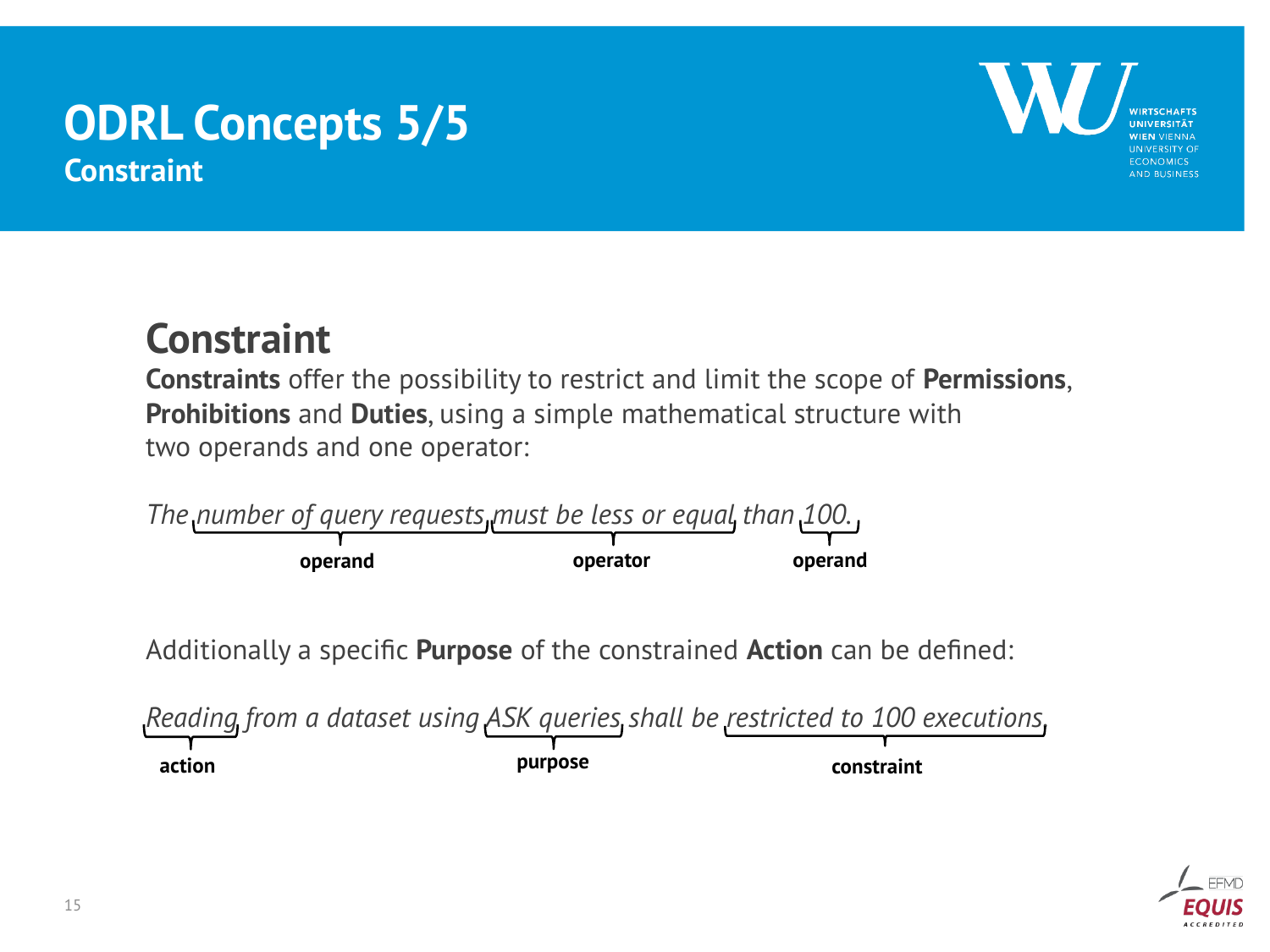

# ODRL Concepts 5/5 Constraint
Constraint
Constraints offer the possibility to restrict and limit the scope of Permissions, Prohibitions and Duties, using a simple mathematical structure with
two operands and one operator:

The number of query requests must be less or equal than 100.

Additionally a specific Purpose of the constrained Action can be defined:

Reading from a dataset using ASK queries shall be restricted to 100 executions.

operator
operand
operand

purpose
action
constraint
15